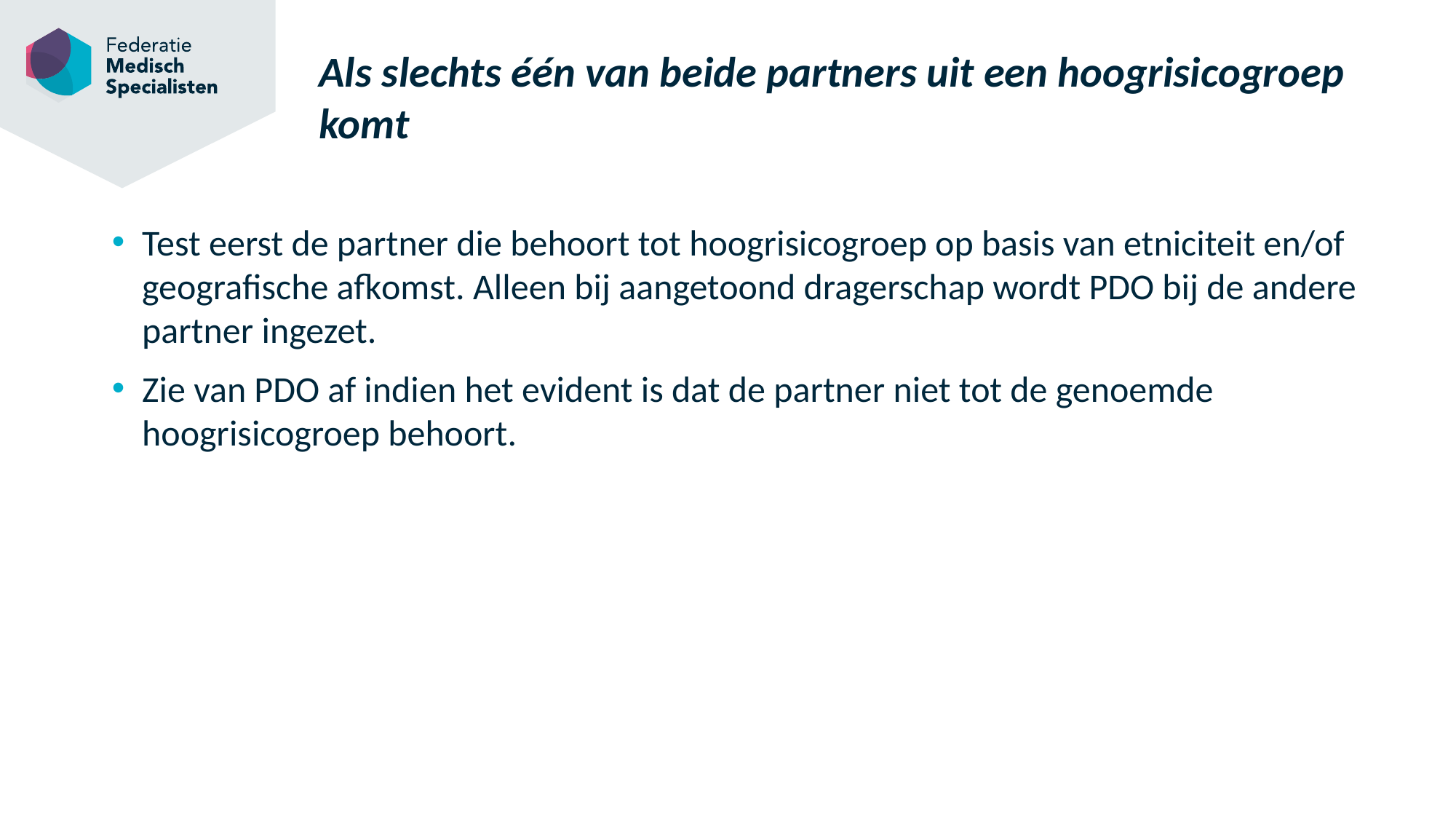

# Als slechts één van beide partners uit een hoogrisicogroep komt
Test eerst de partner die behoort tot hoogrisicogroep op basis van etniciteit en/of geografische afkomst. Alleen bij aangetoond dragerschap wordt PDO bij de andere partner ingezet.
Zie van PDO af indien het evident is dat de partner niet tot de genoemde hoogrisicogroep behoort.